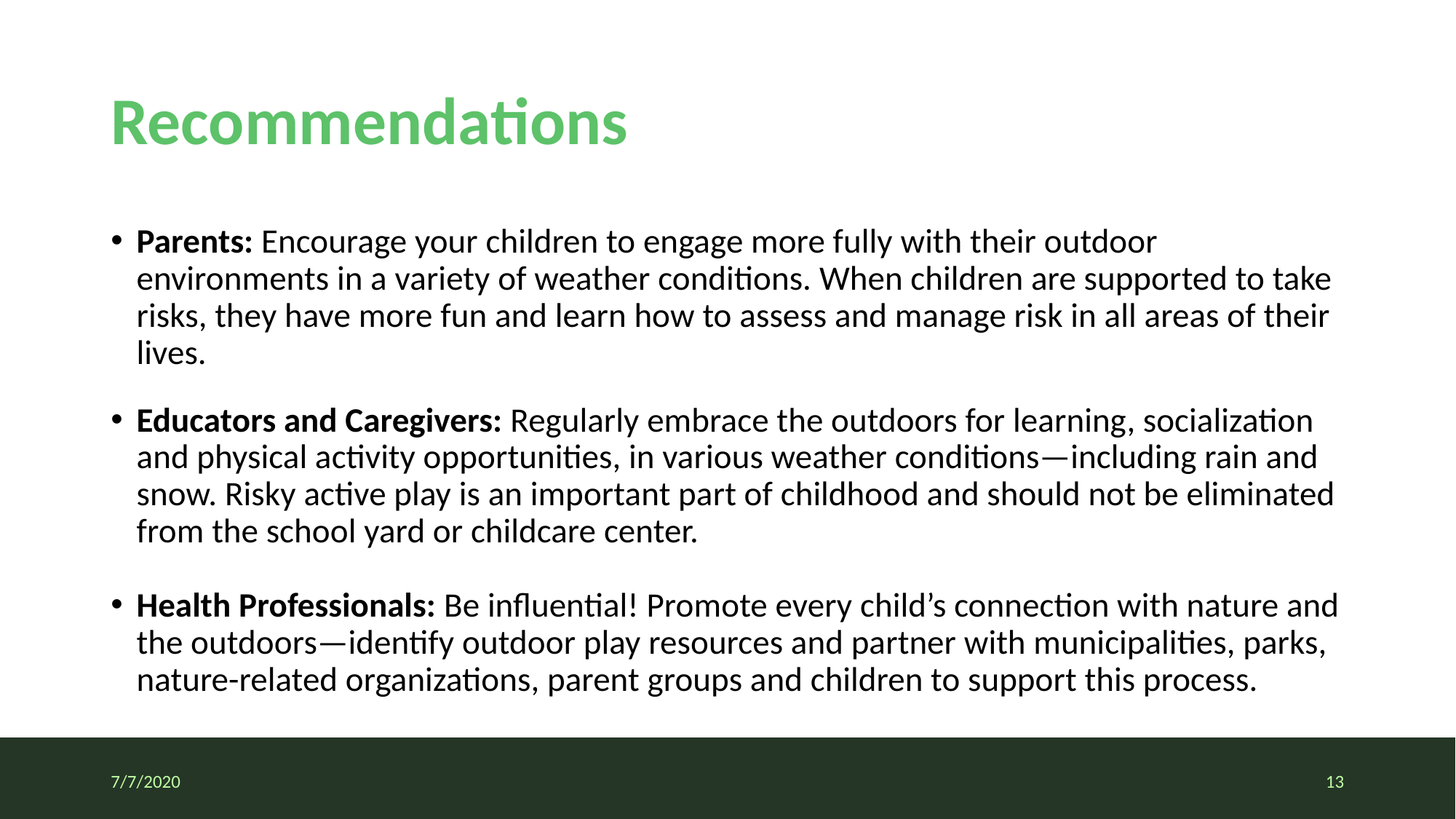

# Recommendations
Parents: Encourage your children to engage more fully with their outdoor environments in a variety of weather conditions. When children are supported to take risks, they have more fun and learn how to assess and manage risk in all areas of their lives.

Educators and Caregivers: Regularly embrace the outdoors for learning, socialization and physical activity opportunities, in various weather conditions—including rain and snow. Risky active play is an important part of childhood and should not be eliminated from the school yard or childcare center.

Health Professionals: Be influential! Promote every child’s connection with nature and the outdoors—identify outdoor play resources and partner with municipalities, parks, nature-related organizations, parent groups and children to support this process.

7/7/2020
13